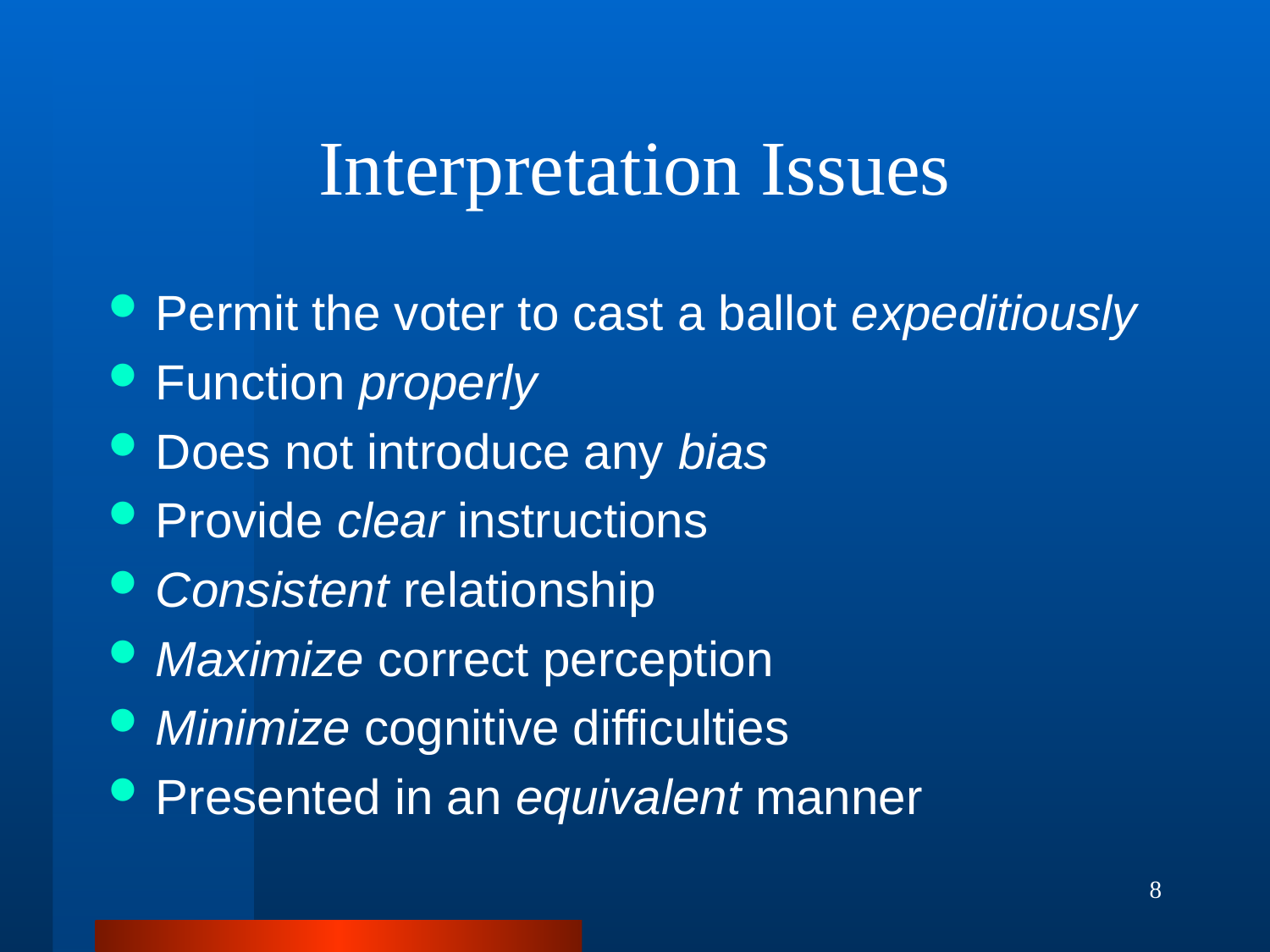

# Interpretation Issues
Permit the voter to cast a ballot expeditiously
Function properly
Does not introduce any bias
Provide clear instructions
Consistent relationship
Maximize correct perception
Minimize cognitive difficulties
Presented in an equivalent manner
8